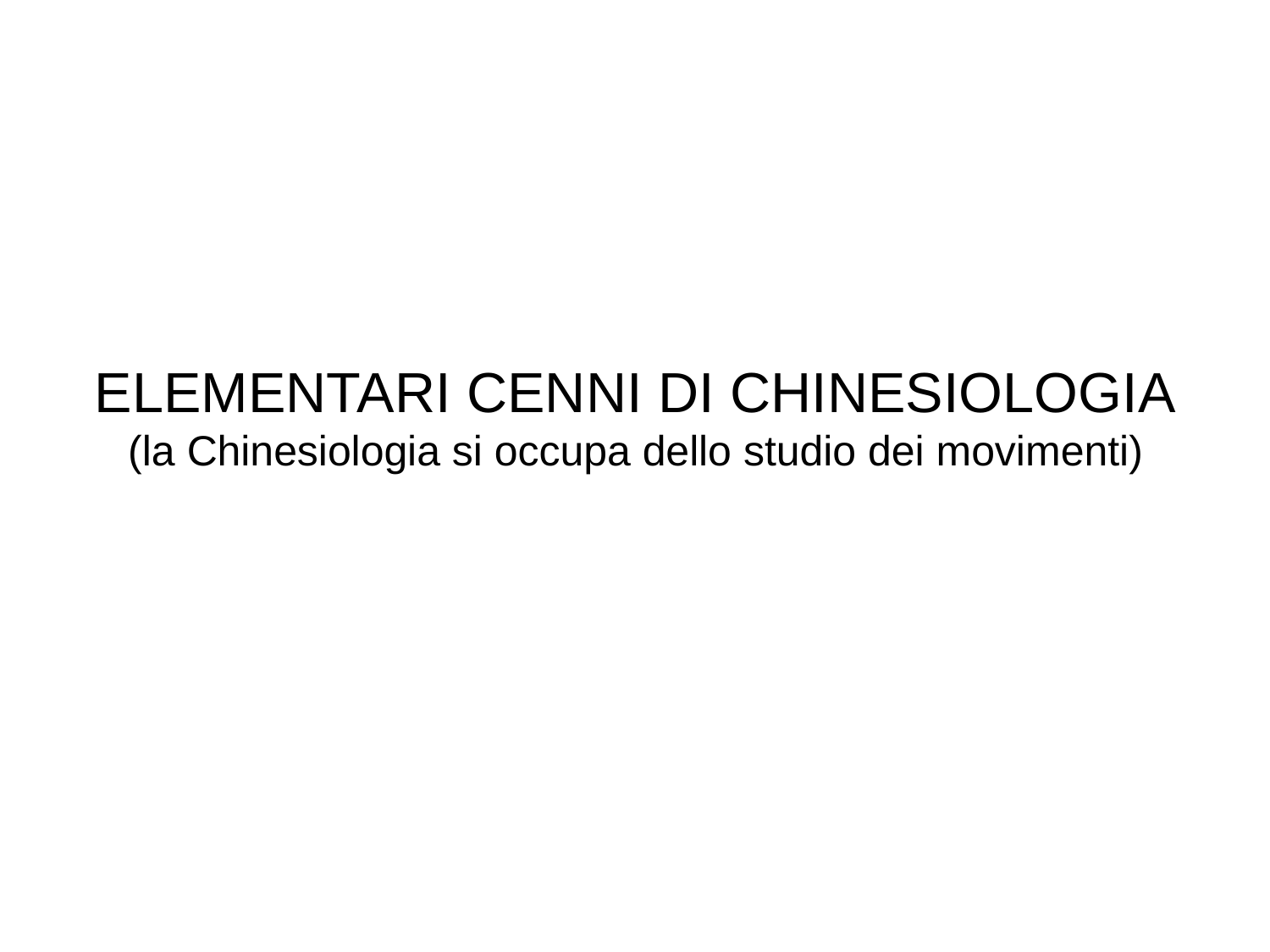

# ELEMENTARI CENNI DI CHINESIOLOGIA (la Chinesiologia si occupa dello studio dei movimenti)